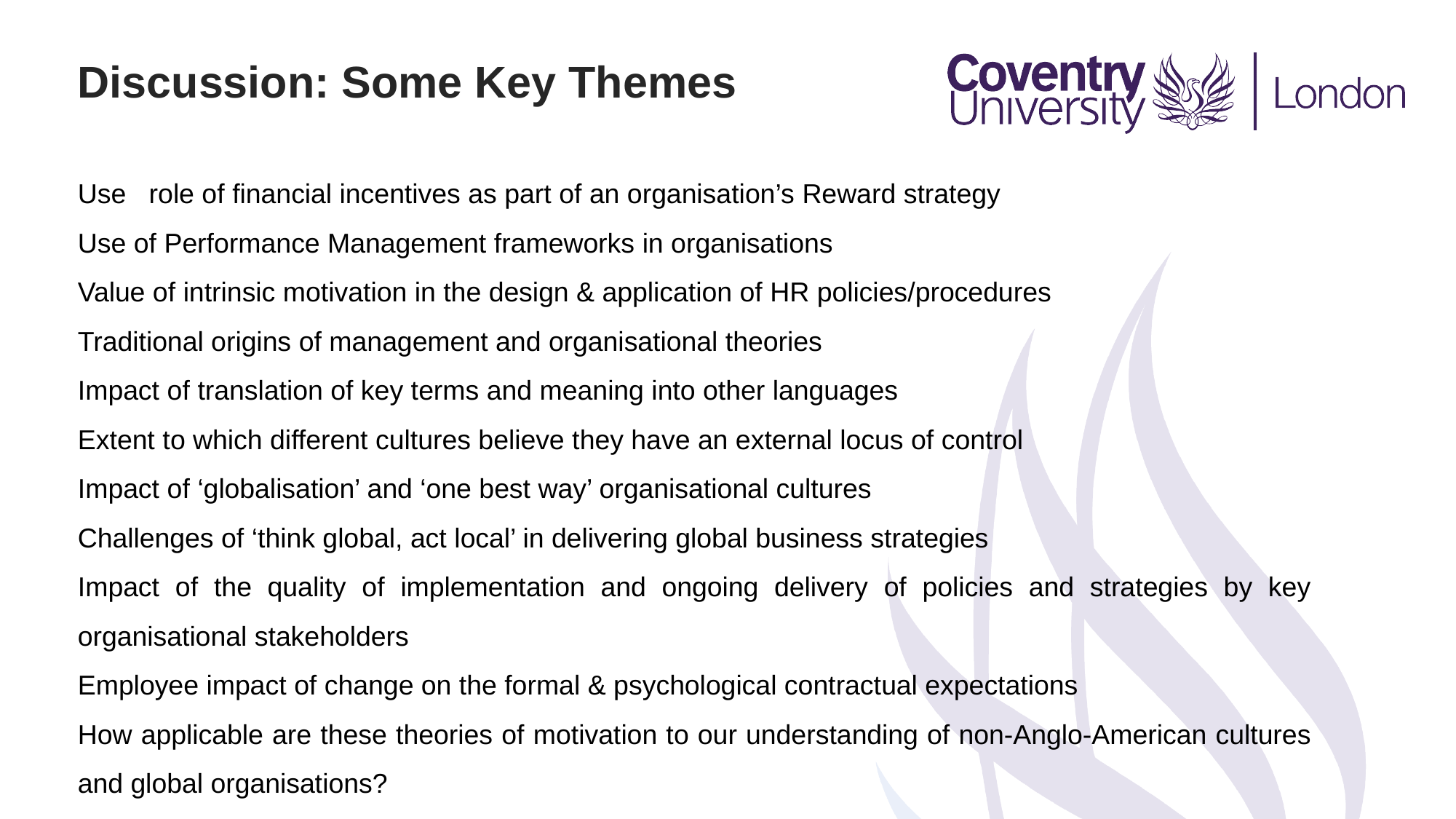

# Discussion: Some Key Themes
Use   role of financial incentives as part of an organisation’s Reward strategy
Use of Performance Management frameworks in organisations
Value of intrinsic motivation in the design & application of HR policies/procedures
Traditional origins of management and organisational theories
Impact of translation of key terms and meaning into other languages
Extent to which different cultures believe they have an external locus of control
Impact of ‘globalisation’ and ‘one best way’ organisational cultures
Challenges of ‘think global, act local’ in delivering global business strategies
Impact of the quality of implementation and ongoing delivery of policies and strategies by key organisational stakeholders
Employee impact of change on the formal & psychological contractual expectations
How applicable are these theories of motivation to our understanding of non-Anglo-American cultures and global organisations?